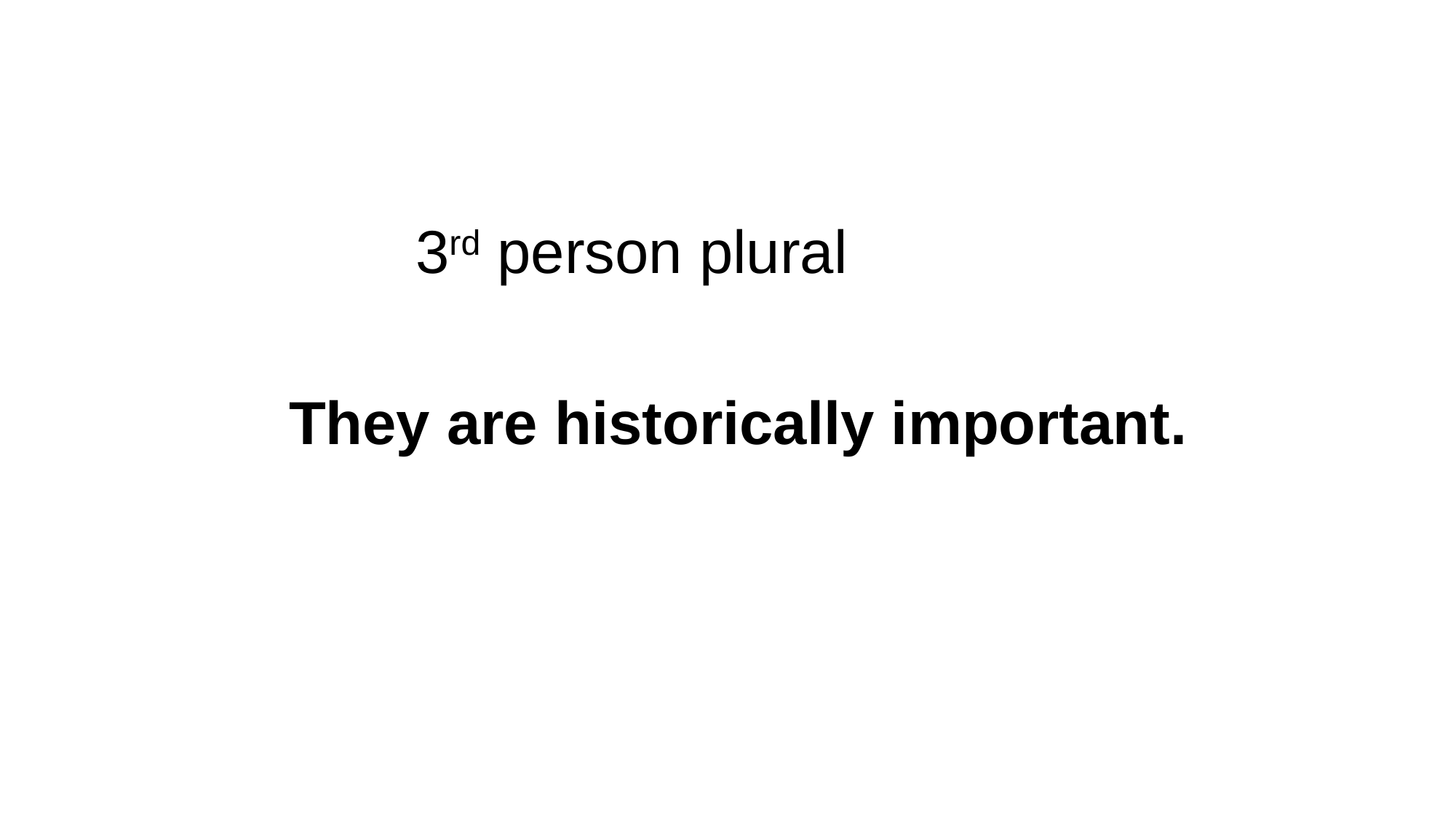

3rd person plural
They are historically important.